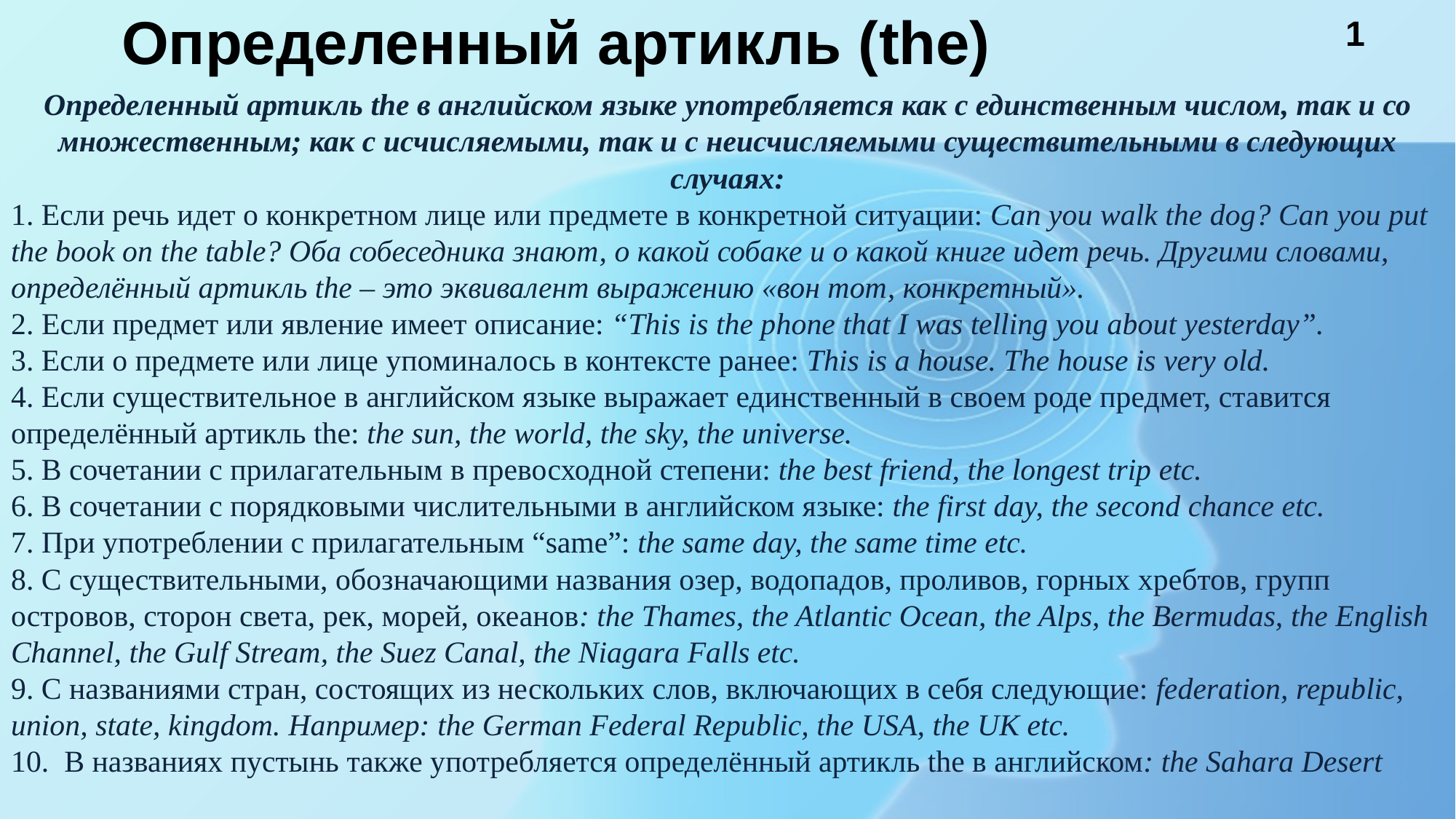

# Определенный артикль (the)                     1
Определенный артикль the в английском языке употребляется как с единственным числом, так и со множественным; как с исчисляемыми, так и с неисчисляемыми существительными в следующих случаях:
1. Если речь идет о конкретном лице или предмете в конкретной ситуации: Can you walk the dog? Can you put the book on the table? Оба собеседника знают, о какой собаке и о какой книге идет речь. Другими словами, определённый артикль the – это эквивалент выражению «вон тот, конкретный».
2. Если предмет или явление имеет описание: “This is the phone that I was telling you about yesterday”.
3. Если о предмете или лице упоминалось в контексте ранее: This is a house. The house is very old.
4. Если существительное в английском языке выражает единственный в своем роде предмет, ставится определённый артикль the: the sun, the world, the sky, the universe.
5. В сочетании с прилагательным в превосходной степени: the best friend, the longest trip etc.
6. В сочетании с порядковыми числительными в английском языке: the first day, the second chance etc.
7. При употреблении с прилагательным “same”: the same day, the same time etc.
8. С существительными, обозначающими названия озер, водопадов, проливов, горных хребтов, групп островов, сторон света, рек, морей, океанов: the Thames, the Atlantic Ocean, the Alps, the Bermudas, the English Channel, the Gulf Stream, the Suez Canal, the Niagara Falls etc.
9. С названиями стран, состоящих из нескольких слов, включающих в себя следующие: federation, republic, union, state, kingdom. Например: the German Federal Republic, the USA, the UK etc.
10.  В названиях пустынь также употребляется определённый артикль the в английском: the Sahara Desert